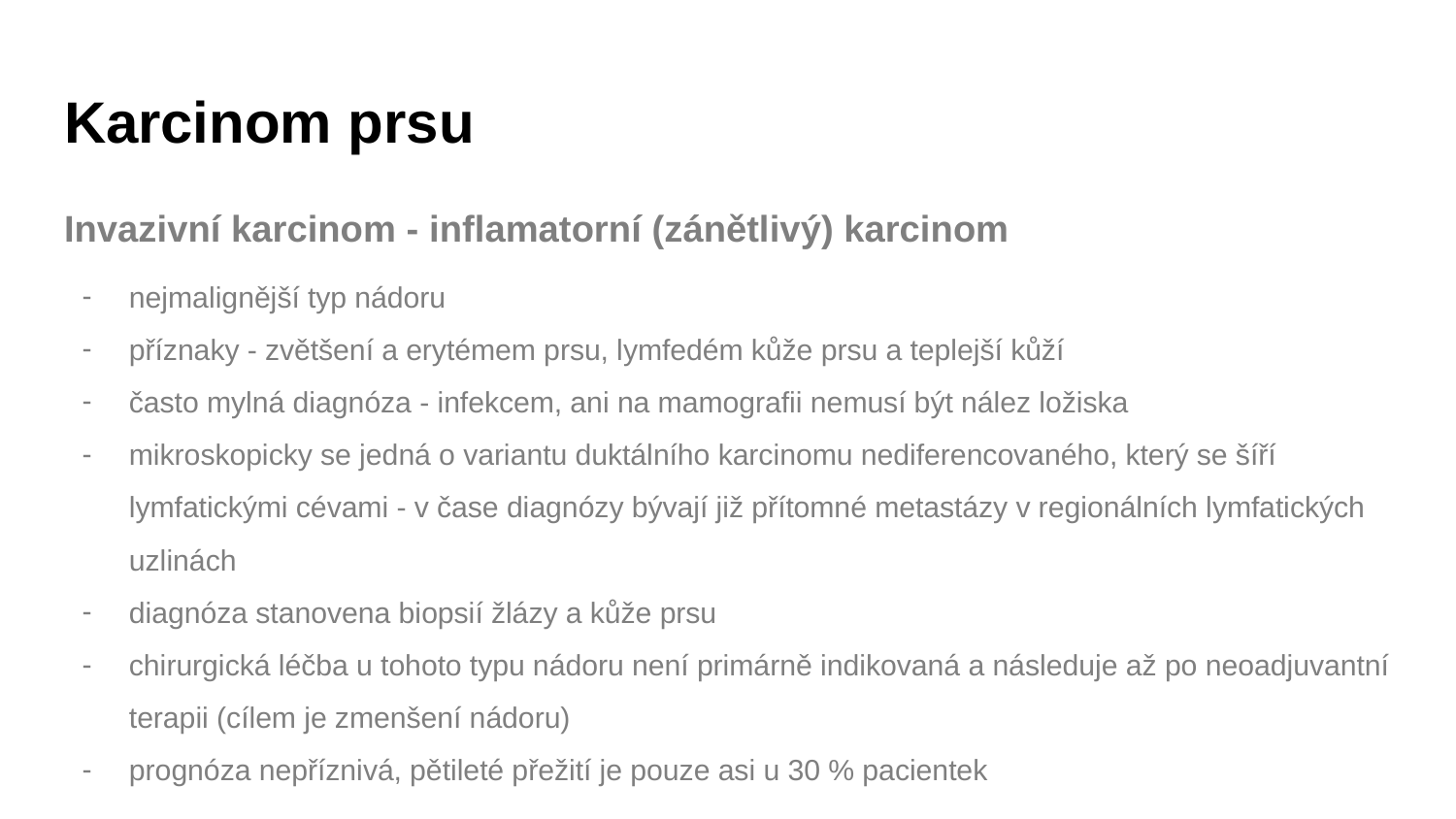

# Karcinom prsu
Invazivní karcinom - inflamatorní (zánětlivý) karcinom
nejmalignější typ nádoru
příznaky - zvětšení a erytémem prsu, lymfedém kůže prsu a teplejší kůží
často mylná diagnóza - infekcem, ani na mamografii nemusí být nález ložiska
mikroskopicky se jedná o variantu duktálního karcinomu nediferencovaného, který se šíří lymfatickými cévami - v čase diagnózy bývají již přítomné metastázy v regionálních lymfatických uzlinách
diagnóza stanovena biopsií žlázy a kůže prsu
chirurgická léčba u tohoto typu nádoru není primárně indikovaná a následuje až po neoadjuvantní terapii (cílem je zmenšení nádoru)
prognóza nepříznivá, pětileté přežití je pouze asi u 30 % pacientek